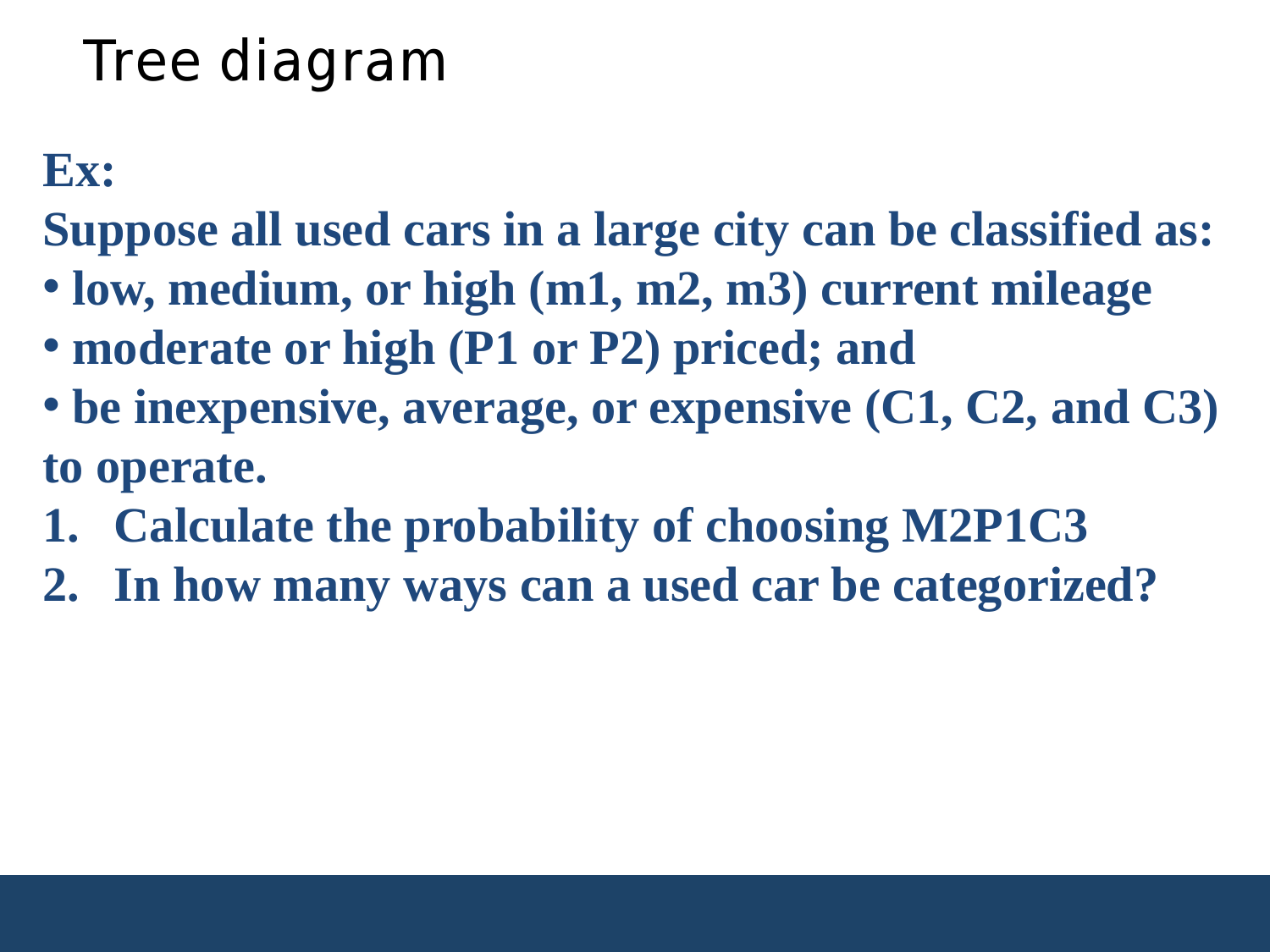

# Tree diagram
Ex:
Suppose all used cars in a large city can be classified as:
 low, medium, or high (m1, m2, m3) current mileage
 moderate or high (P1 or P2) priced; and
 be inexpensive, average, or expensive (C1, C2, and C3) to operate.
Calculate the probability of choosing M2P1C3
In how many ways can a used car be categorized?